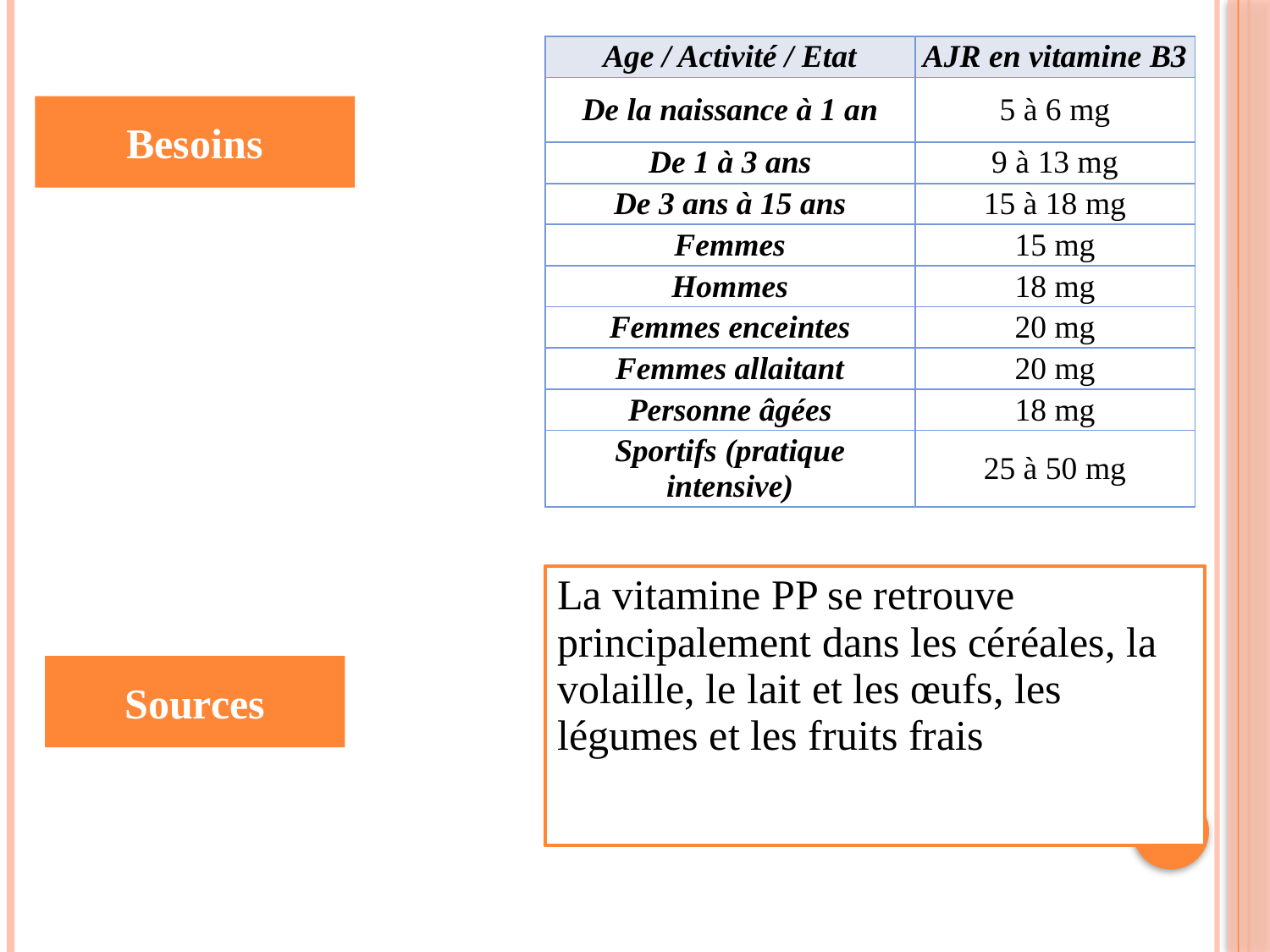

| Age / Activité / Etat | AJR en vitamine B3 |
| --- | --- |
| De la naissance à 1 an | 5 à 6 mg |
| De 1 à 3 ans | 9 à 13 mg |
| De 3 ans à 15 ans | 15 à 18 mg |
| Femmes | 15 mg |
| Hommes | 18 mg |
| Femmes enceintes | 20 mg |
| Femmes allaitant | 20 mg |
| Personne âgées | 18 mg |
| Sportifs (pratique intensive) | 25 à 50 mg |
Besoins
La vitamine PP se retrouve principalement dans les céréales, la volaille, le lait et les œufs, les légumes et les fruits frais
Sources